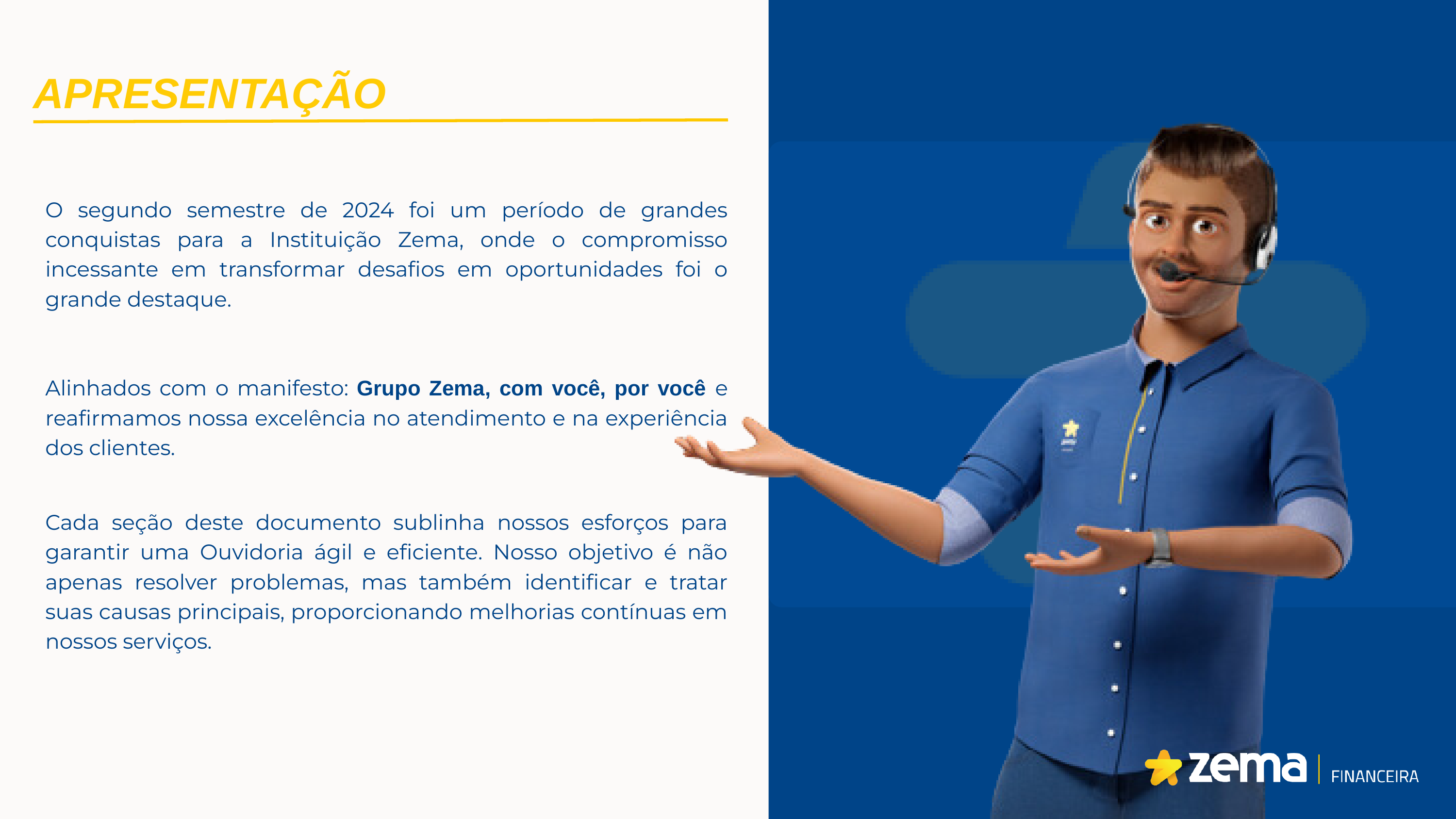

APRESENTAÇÃO

O segundo semestre de 2024 foi um período de grandes conquistas para a Instituição Zema, onde o compromisso incessante em transformar desafios em oportunidades foi o grande destaque.

Alinhados com o manifesto: Grupo Zema, com você, por você e reafirmamos nossa excelência no atendimento e na experiência dos clientes.

Cada seção deste documento sublinha nossos esforços para garantir uma Ouvidoria ágil e eficiente. Nosso objetivo é não apenas resolver problemas, mas também identificar e tratar suas causas principais, proporcionando melhorias contínuas em nossos serviços.